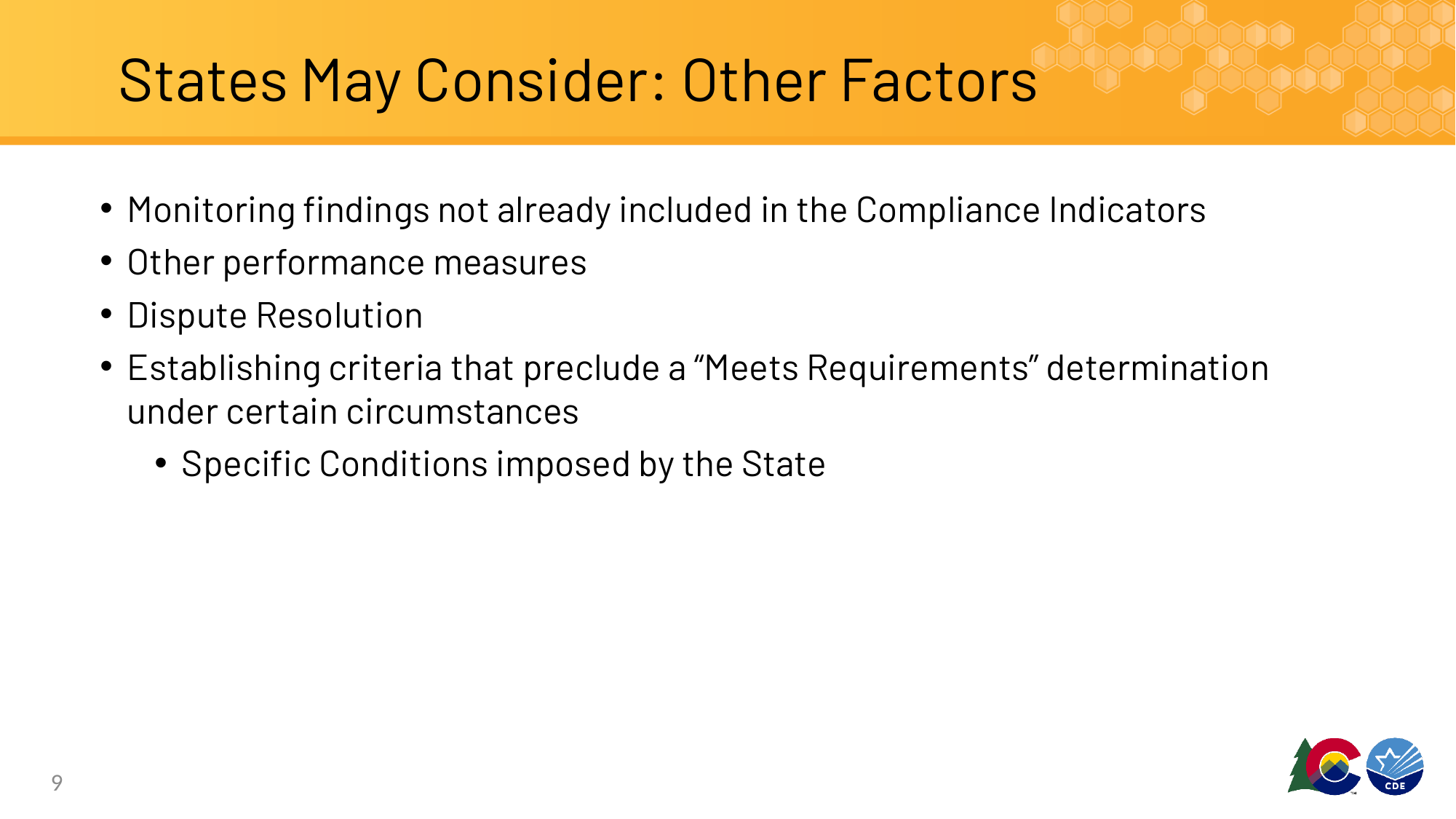

# States May Consider: Other Factors
Monitoring findings not already included in the Compliance Indicators
Other performance measures
Dispute Resolution
Establishing criteria that preclude a “Meets Requirements” determination under certain circumstances
Specific Conditions imposed by the State

9